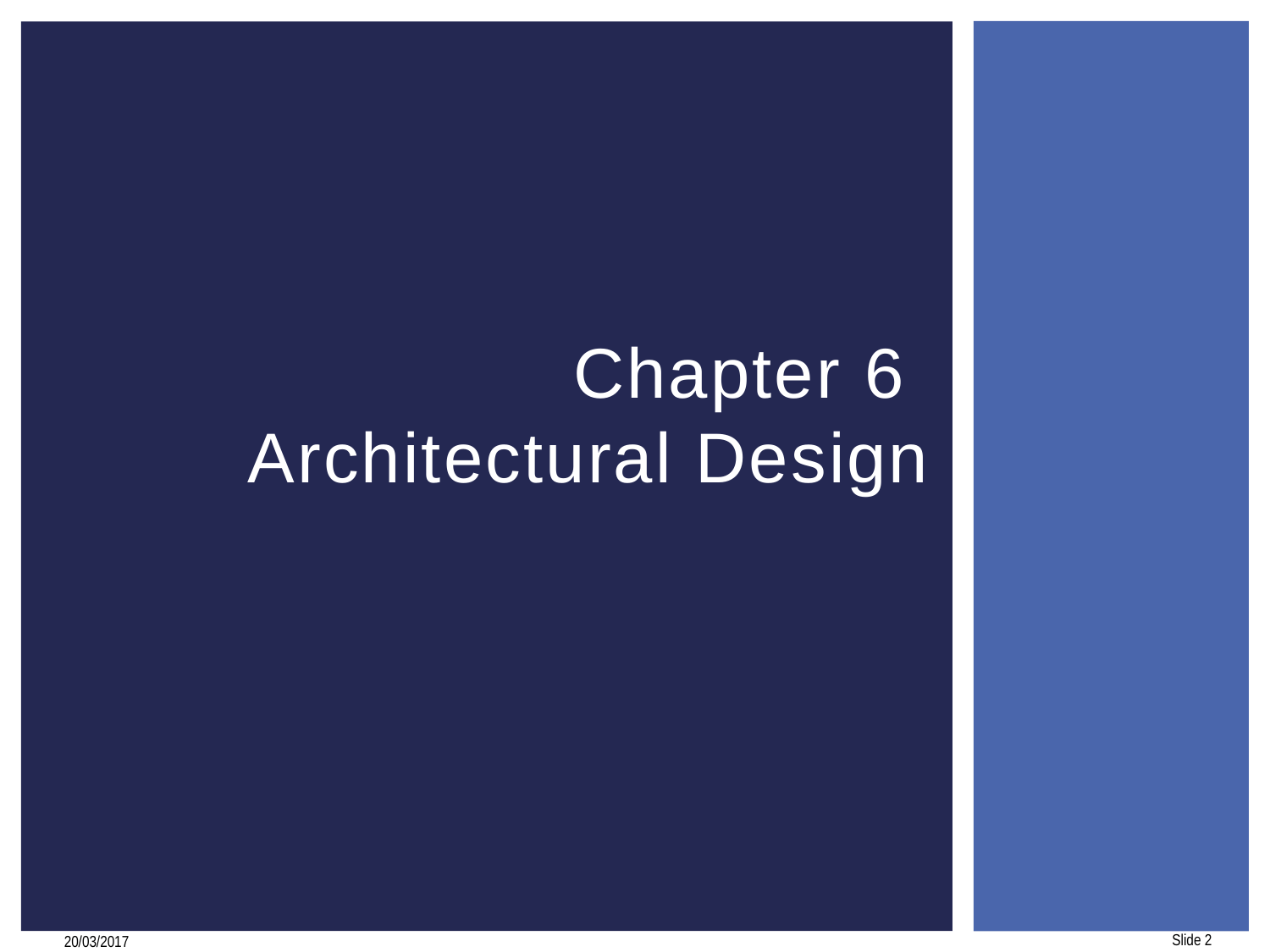

# Chapter 6 Architectural Design

20/03/2017
2